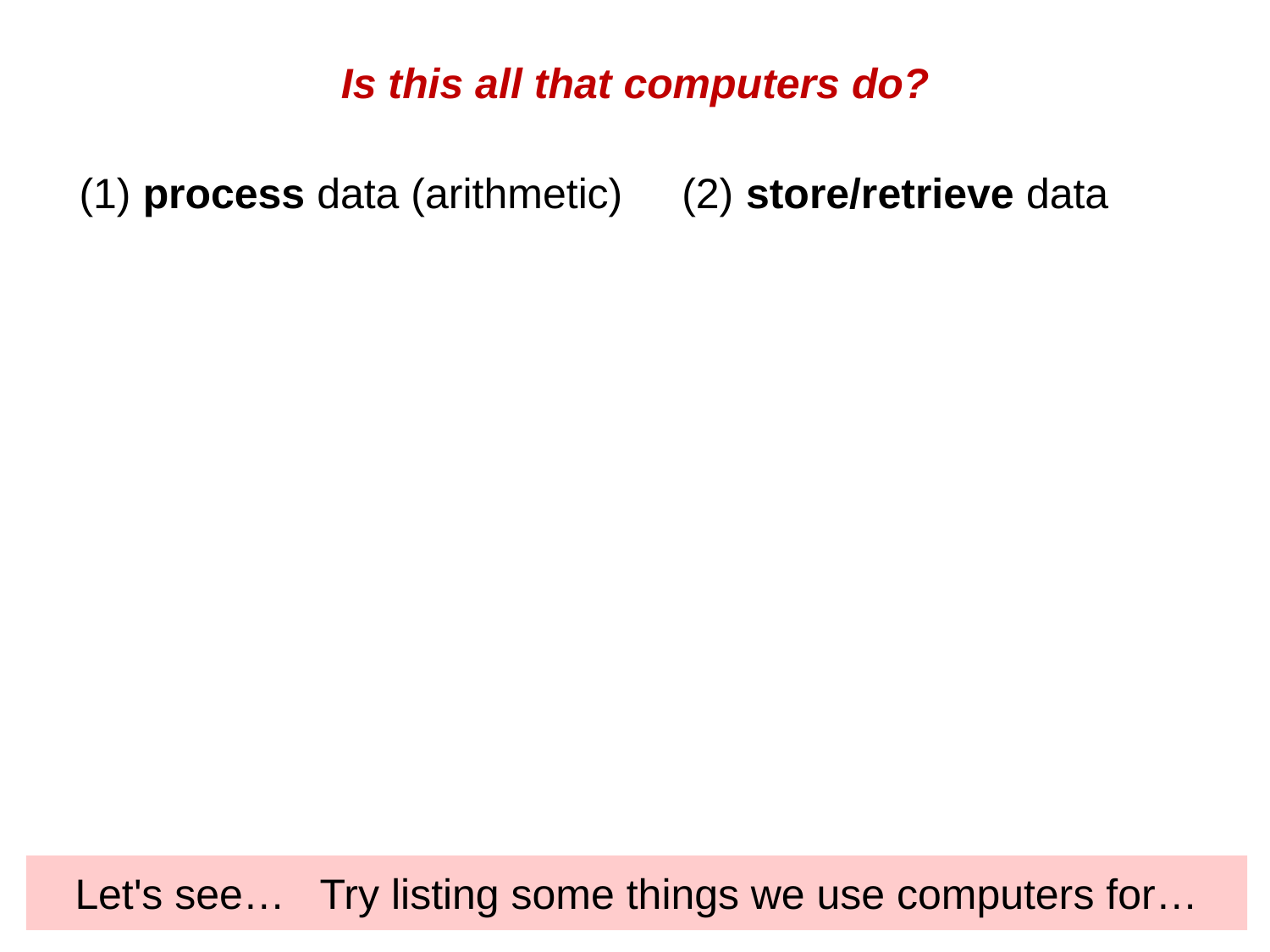

Is this all that computers do?
Is this all that computers do?
    (1) process data (arithmetic)     (2) store/retrieve data
Let's see…   Try listing some things we use computers for…